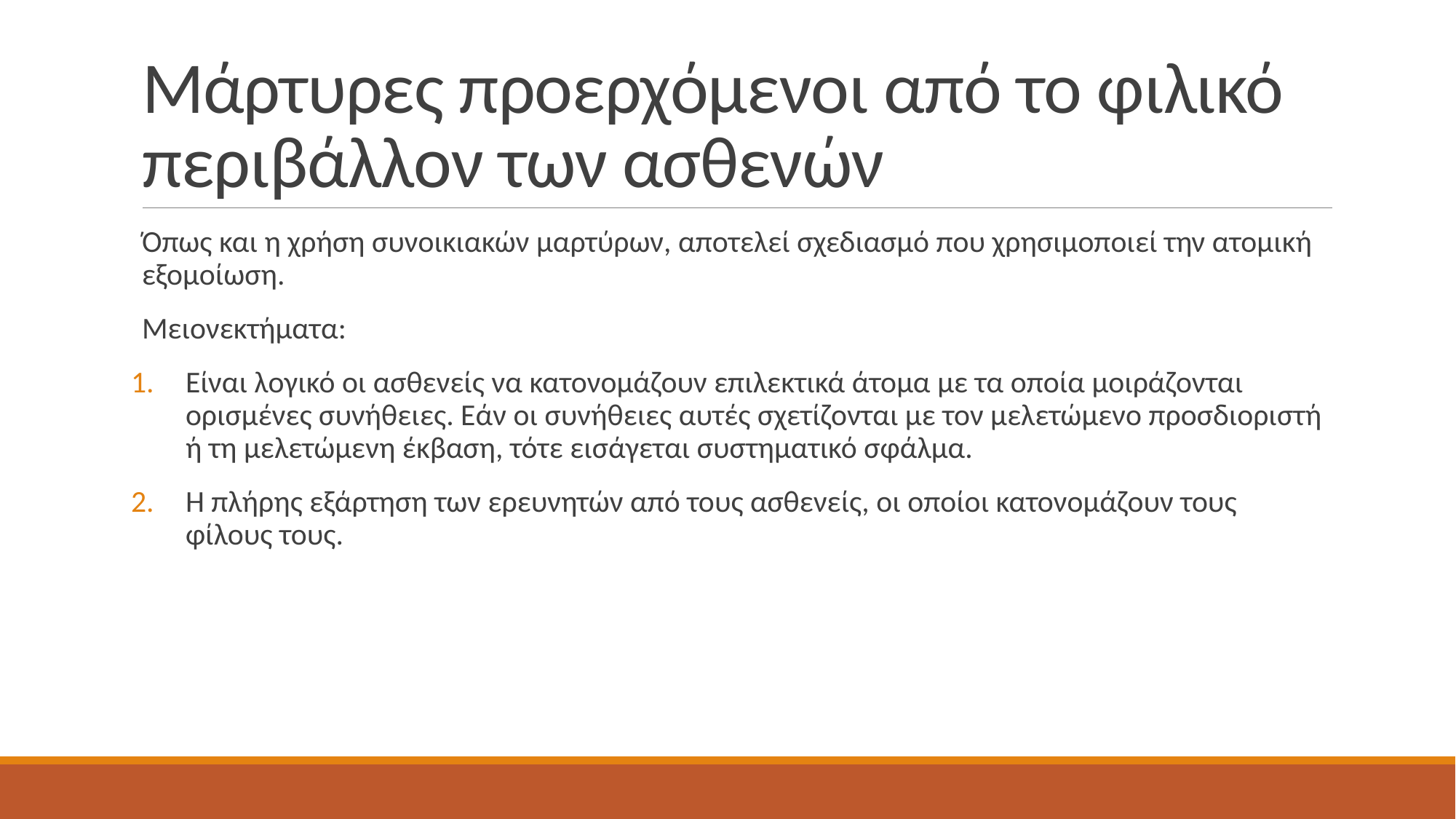

# Μάρτυρες προερχόμενοι από το φιλικό περιβάλλον των ασθενών
Όπως και η χρήση συνοικιακών μαρτύρων, αποτελεί σχεδιασμό που χρησιμοποιεί την ατομική εξομοίωση.
Μειονεκτήματα:
Είναι λογικό οι ασθενείς να κατονομάζουν επιλεκτικά άτομα με τα οποία μοιράζονται ορισμένες συνήθειες. Εάν οι συνήθειες αυτές σχετίζονται με τον μελετώμενο προσδιοριστή ή τη μελετώμενη έκβαση, τότε εισάγεται συστηματικό σφάλμα.
Η πλήρης εξάρτηση των ερευνητών από τους ασθενείς, οι οποίοι κατονομάζουν τους φίλους τους.